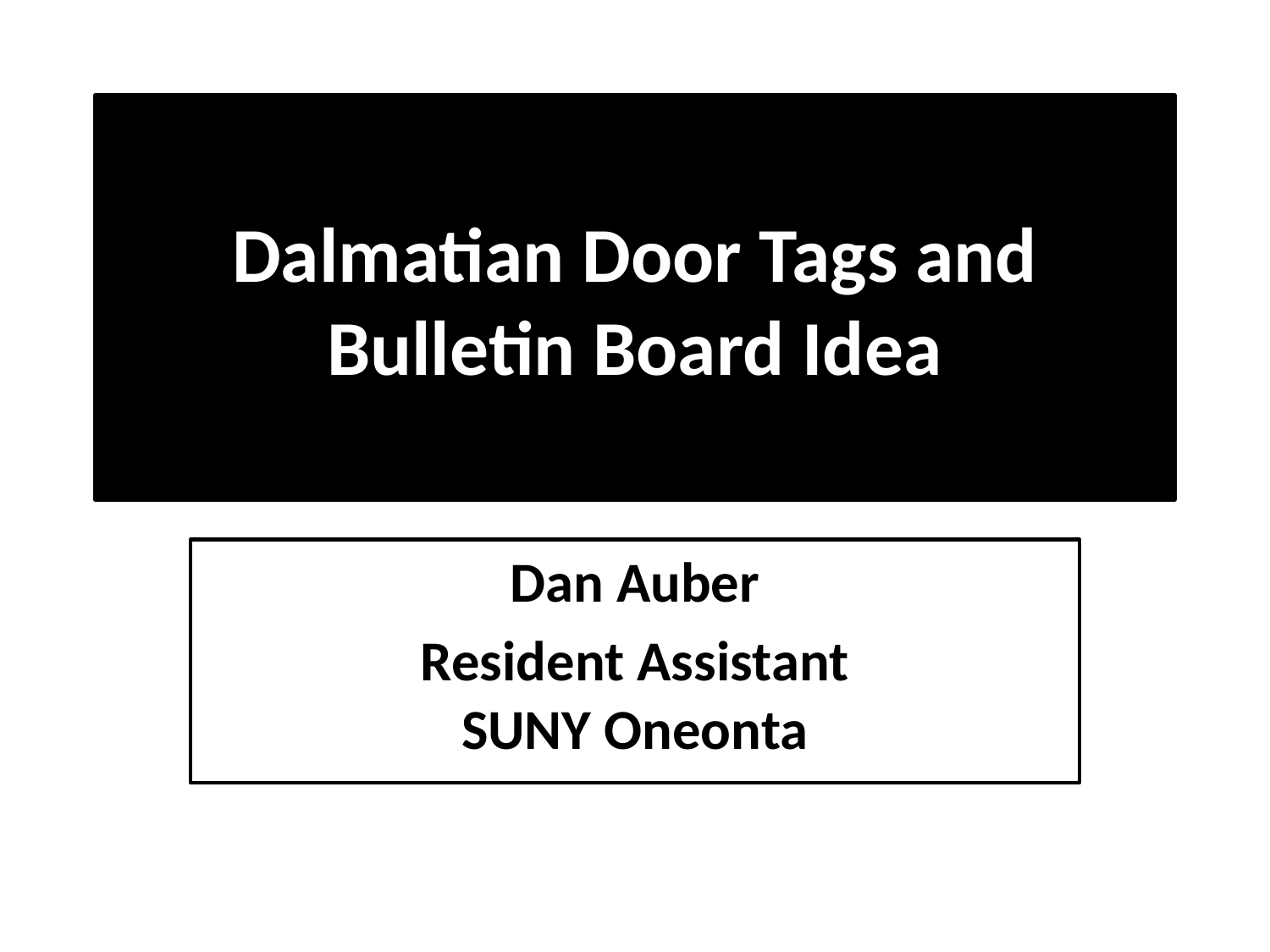

# Dalmatian Door Tags and Bulletin Board Idea
Dan Auber
Resident Assistant
SUNY Oneonta